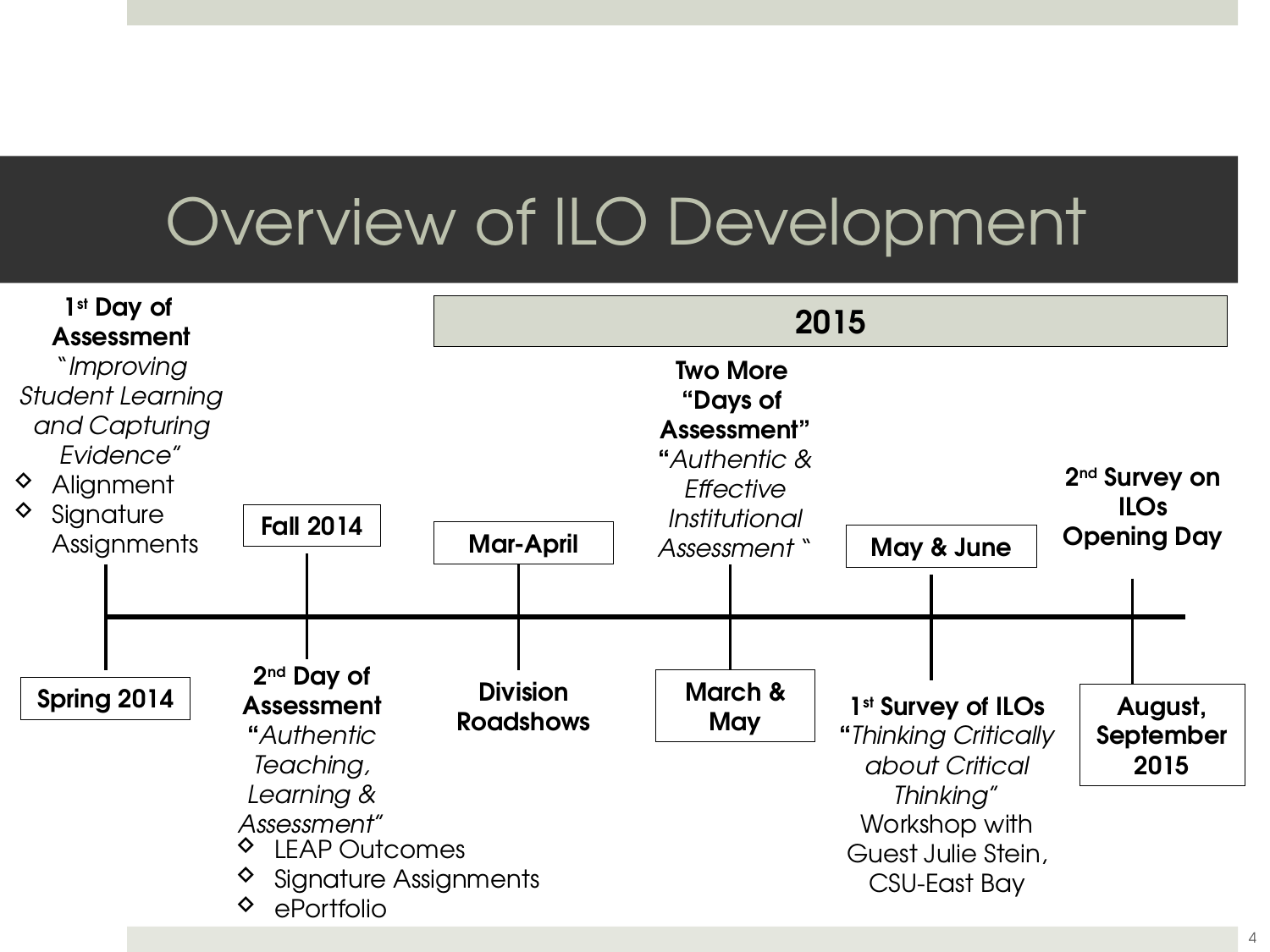

Overview of ILO Development
at COC
# Overview of ILO Development
1st Day of
Assessment
“Improving Student Learning and Capturing Evidence”
Alignment
Signature Assignments

2015
Two More
“Days of
Assessment”
“Authentic & Effective Institutional Assessment “

2nd Survey on ILOs
Opening Day
Fall 2014
Mar-April
May & June
Division Roadshows
March & May
Spring 2014
2nd Day of Assessment
“Authentic Teaching, Learning & Assessment”
1st Survey of ILOs
“Thinking Critically about Critical Thinking”
Workshop with Guest Julie Stein, CSU-East Bay
August, September 2015
LEAP Outcomes
Signature Assignments
ePortfolio
4